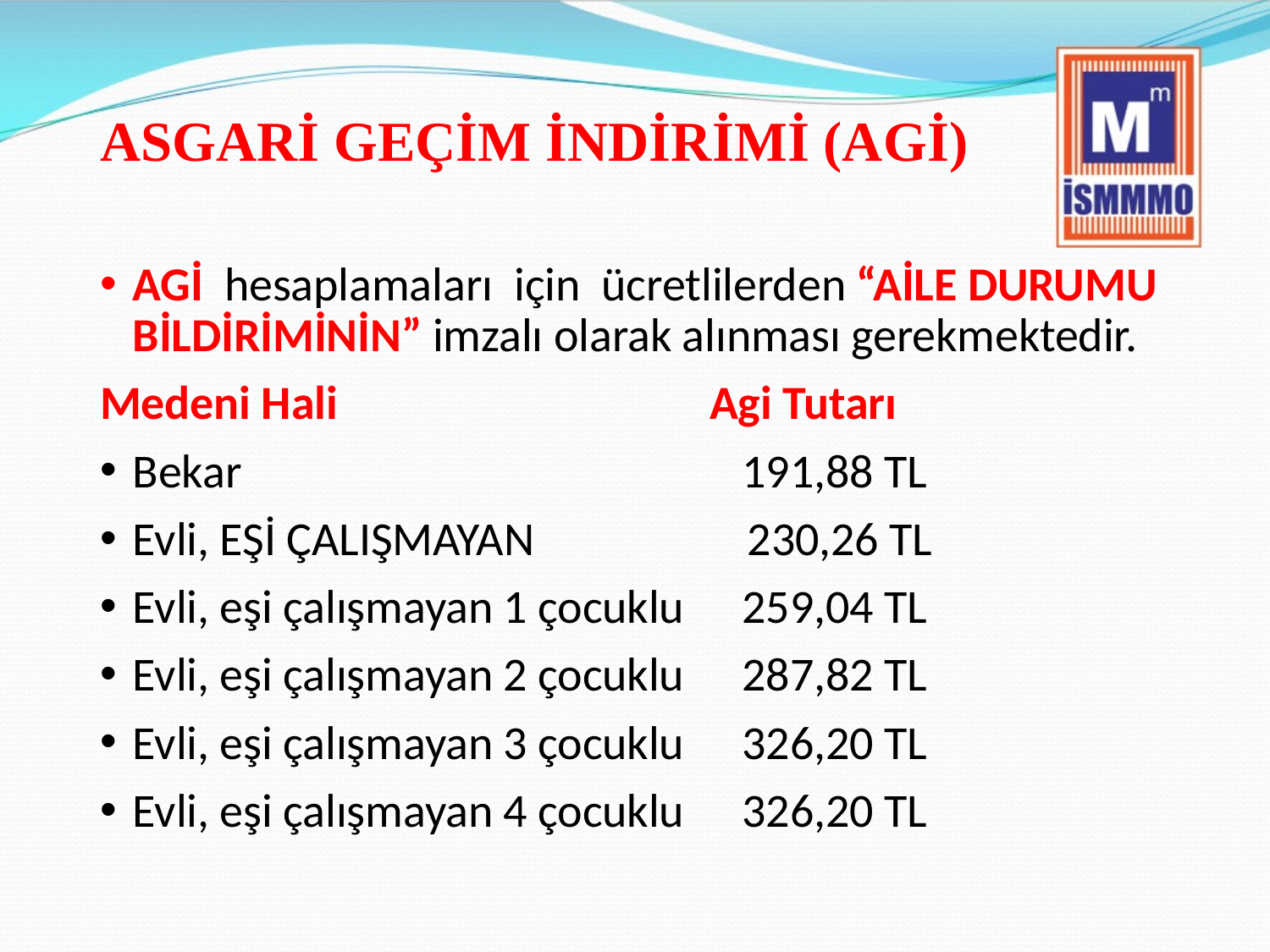

# ASGARİ GEÇİM İNDİRİMİ (AGİ)
AGİ  hesaplamaları  için  ücretlilerden “AİLE DURUMU BİLDİRİMİNİN” imzalı olarak alınması gerekmektedir.
Medeni Hali	                             	Agi Tutarı
Bekar                                    	191,88 TL
Evli, EŞİ ÇALIŞMAYAN	            230,26 TL
Evli, eşi çalışmayan 1 çocuklu	259,04 TL
Evli, eşi çalışmayan 2 çocuklu	287,82 TL
Evli, eşi çalışmayan 3 çocuklu	326,20 TL
Evli, eşi çalışmayan 4 çocuklu	326,20 TL